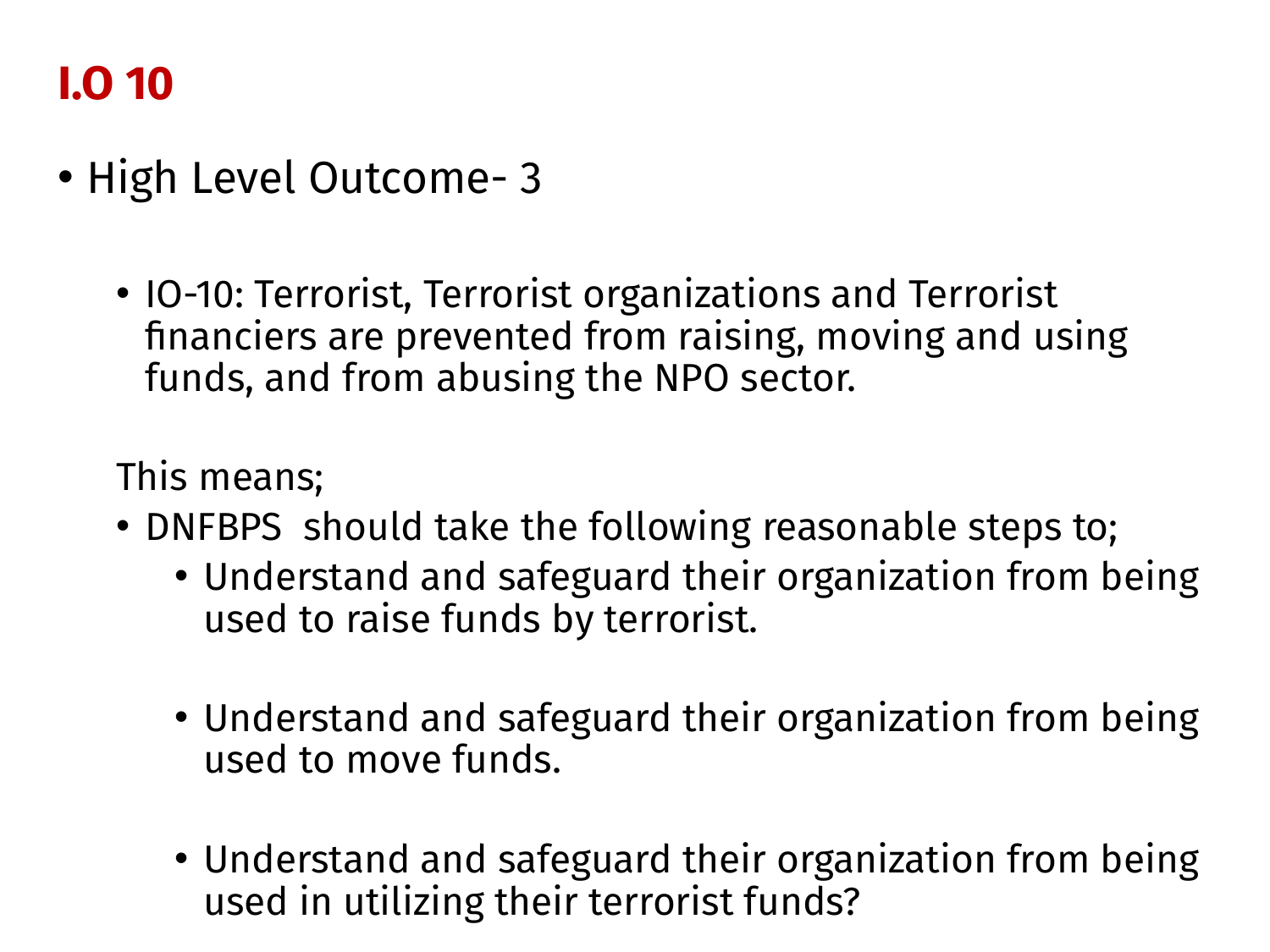

I.O 10
High Level Outcome- 3

IO-10: Terrorist, Terrorist organizations and Terrorist financiers are prevented from raising, moving and using funds, and from abusing the NPO sector.

This means;
DNFBPS  should take the following reasonable steps to;
Understand and safeguard their organization from being used to raise funds by terrorist.

Understand and safeguard their organization from being used to move funds.

Understand and safeguard their organization from being used in utilizing their terrorist funds?